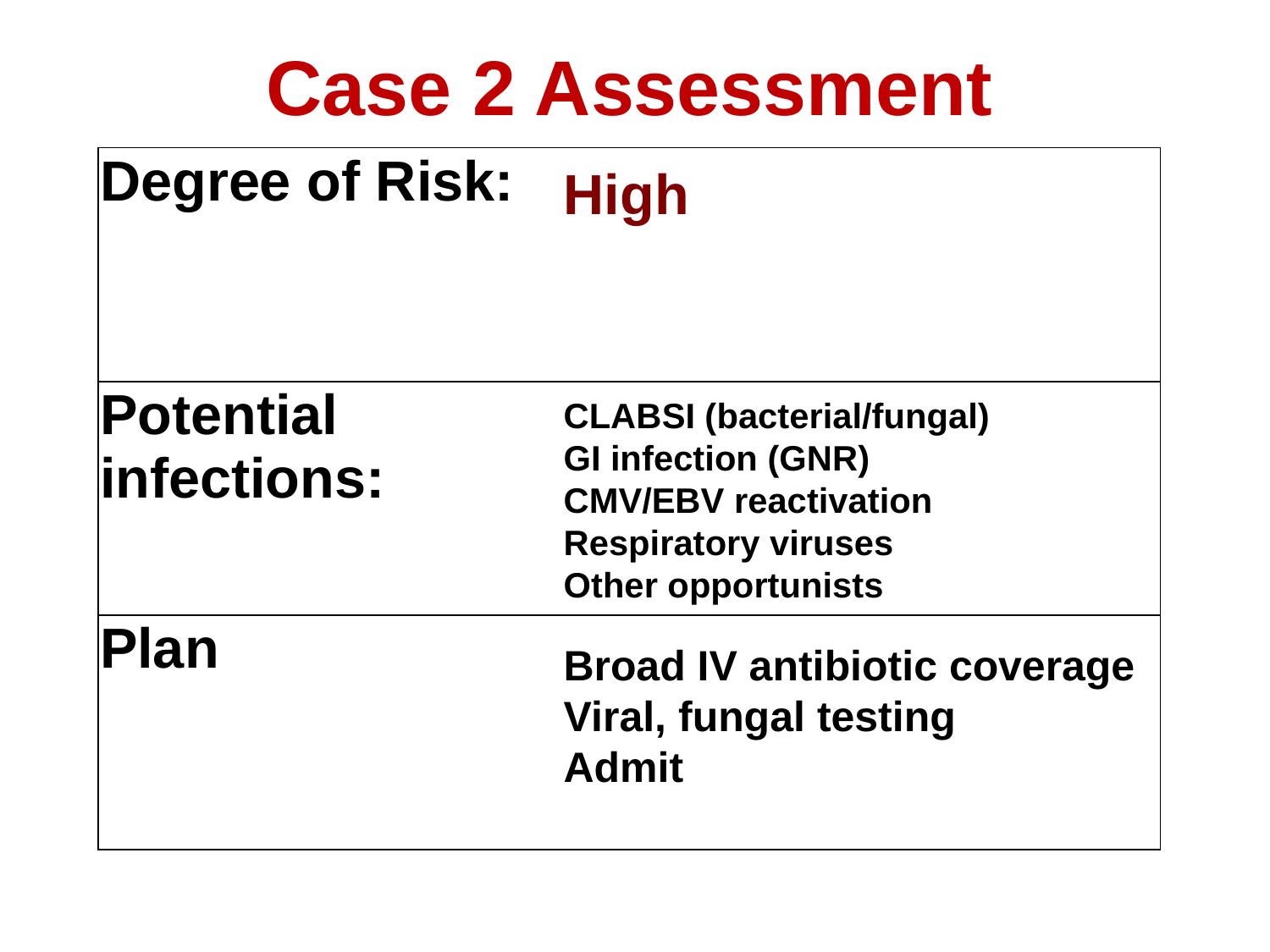

Case 2 Assessment

| Degree of Risk: |  |
| --- | --- |
| Potential infections: |  |
| Plan |  |
High
CLABSI (bacterial/fungal)
GI infection (GNR)
CMV/EBV reactivation
Respiratory viruses
Other opportunists

Broad IV antibiotic coverage
Viral, fungal testing
Admit